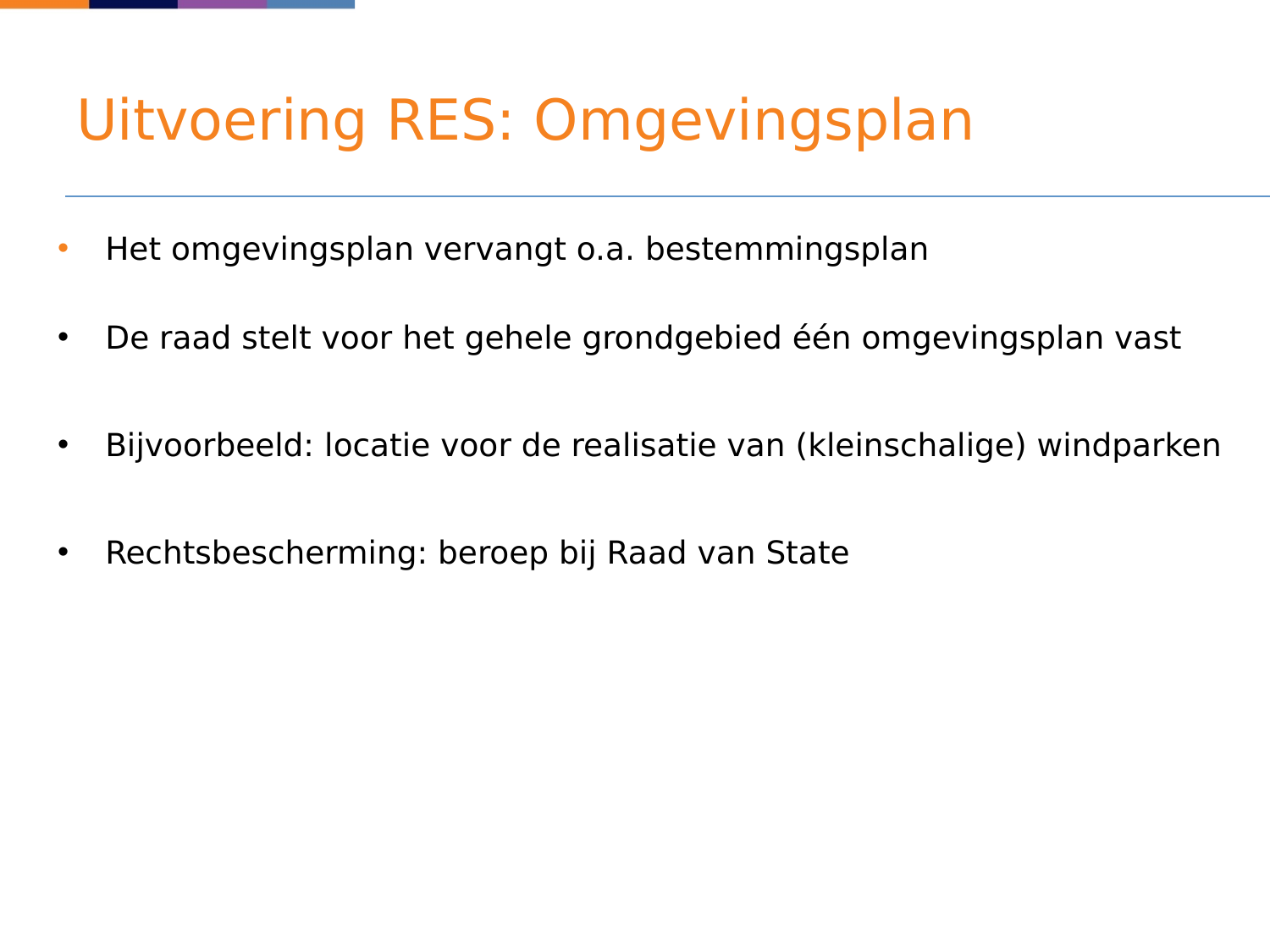

# Uitvoering RES: Omgevingsplan
Het omgevingsplan vervangt o.a. bestemmingsplan

De raad stelt voor het gehele grondgebied één omgevingsplan vast

Bijvoorbeeld: locatie voor de realisatie van (kleinschalige) windparken

Rechtsbescherming: beroep bij Raad van State